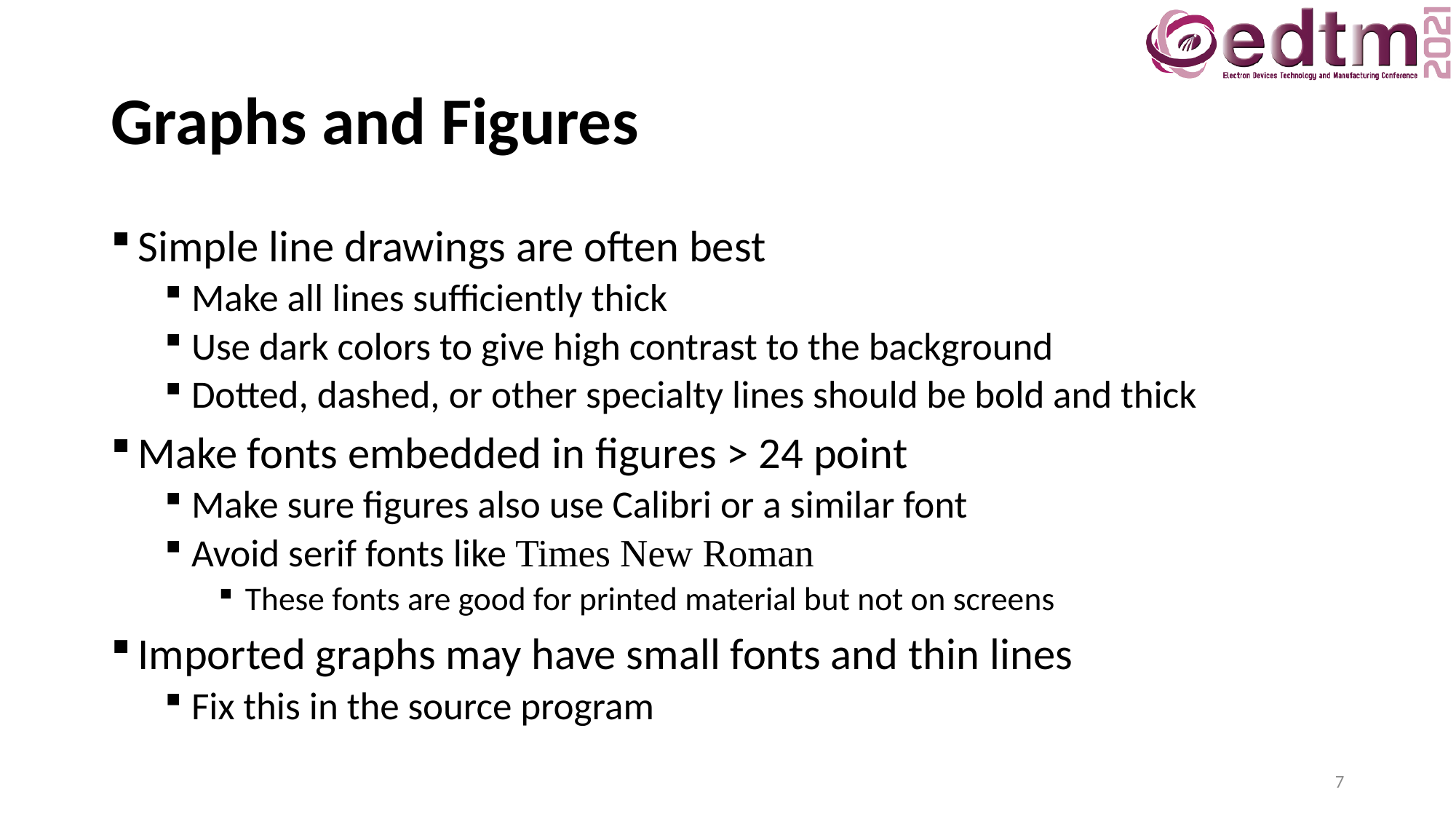

# Graphs and Figures
Simple line drawings are often best
Make all lines sufficiently thick
Use dark colors to give high contrast to the background
Dotted, dashed, or other specialty lines should be bold and thick
Make fonts embedded in figures > 24 point
Make sure figures also use Calibri or a similar font
Avoid serif fonts like Times New Roman
These fonts are good for printed material but not on screens
Imported graphs may have small fonts and thin lines
Fix this in the source program

7